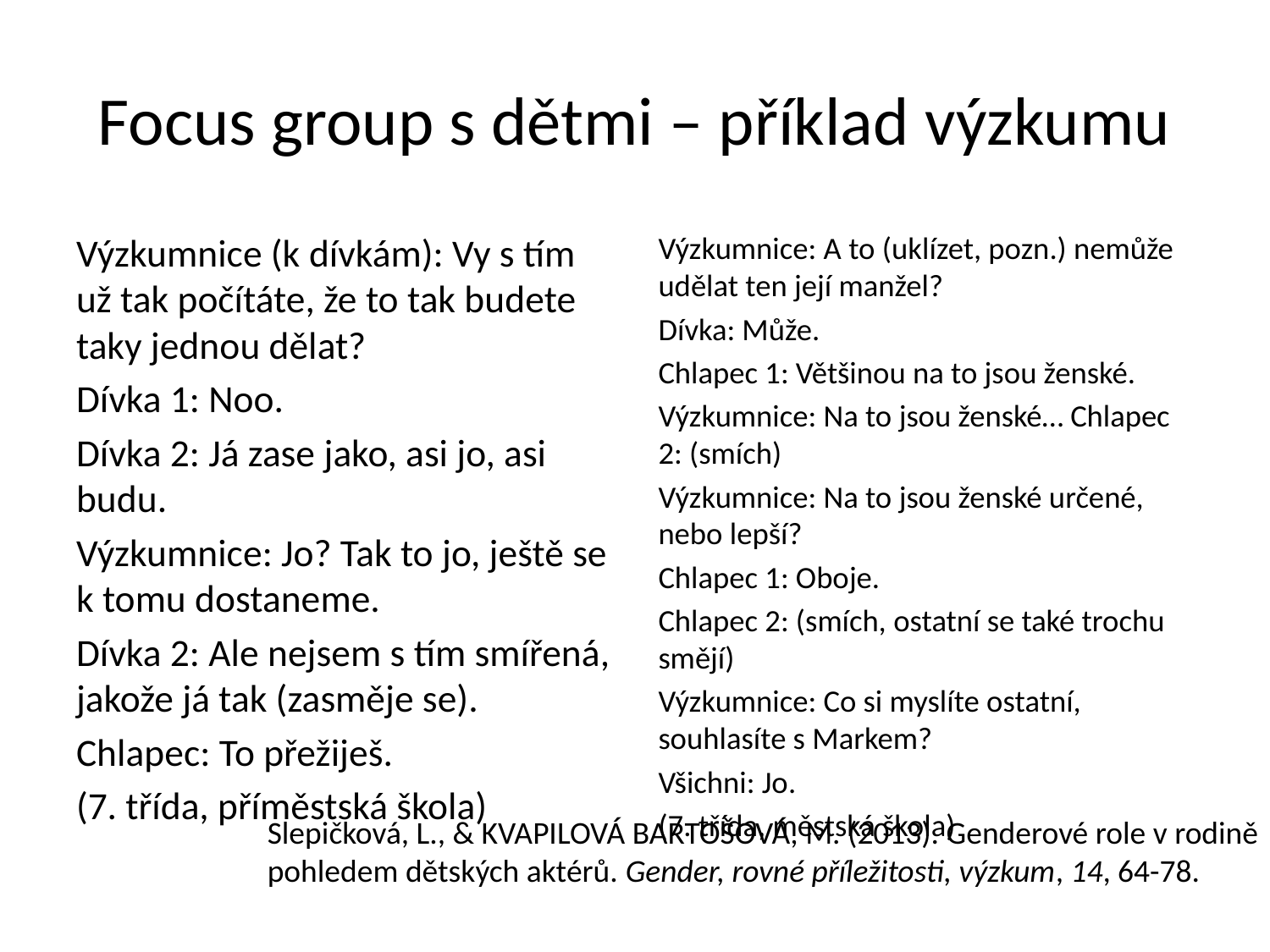

# Focus group s dětmi – příklad výzkumu
Výzkumnice (k dívkám): Vy s tím už tak počítáte, že to tak budete taky jednou dělat?
Dívka 1: Noo.
Dívka 2: Já zase jako, asi jo, asi budu.
Výzkumnice: Jo? Tak to jo, ještě se k tomu dostaneme.
Dívka 2: Ale nejsem s tím smířená, jakože já tak (zasměje se).
Chlapec: To přežiješ.
(7. třída, příměstská škola)
Výzkumnice: A to (uklízet, pozn.) nemůže udělat ten její manžel?
Dívka: Může.
Chlapec 1: Většinou na to jsou ženské.
Výzkumnice: Na to jsou ženské… Chlapec 2: (smích)
Výzkumnice: Na to jsou ženské určené, nebo lepší?
Chlapec 1: Oboje.
Chlapec 2: (smích, ostatní se také trochu smějí)
Výzkumnice: Co si myslíte ostatní, souhlasíte s Markem?
Všichni: Jo.
(7. třída, městská škola)
Slepičková, L., & KVAPILOVÁ BARTOŠOVÁ, M. (2013). Genderové role v rodině pohledem dětských aktérů. Gender, rovné příležitosti, výzkum, 14, 64-78.